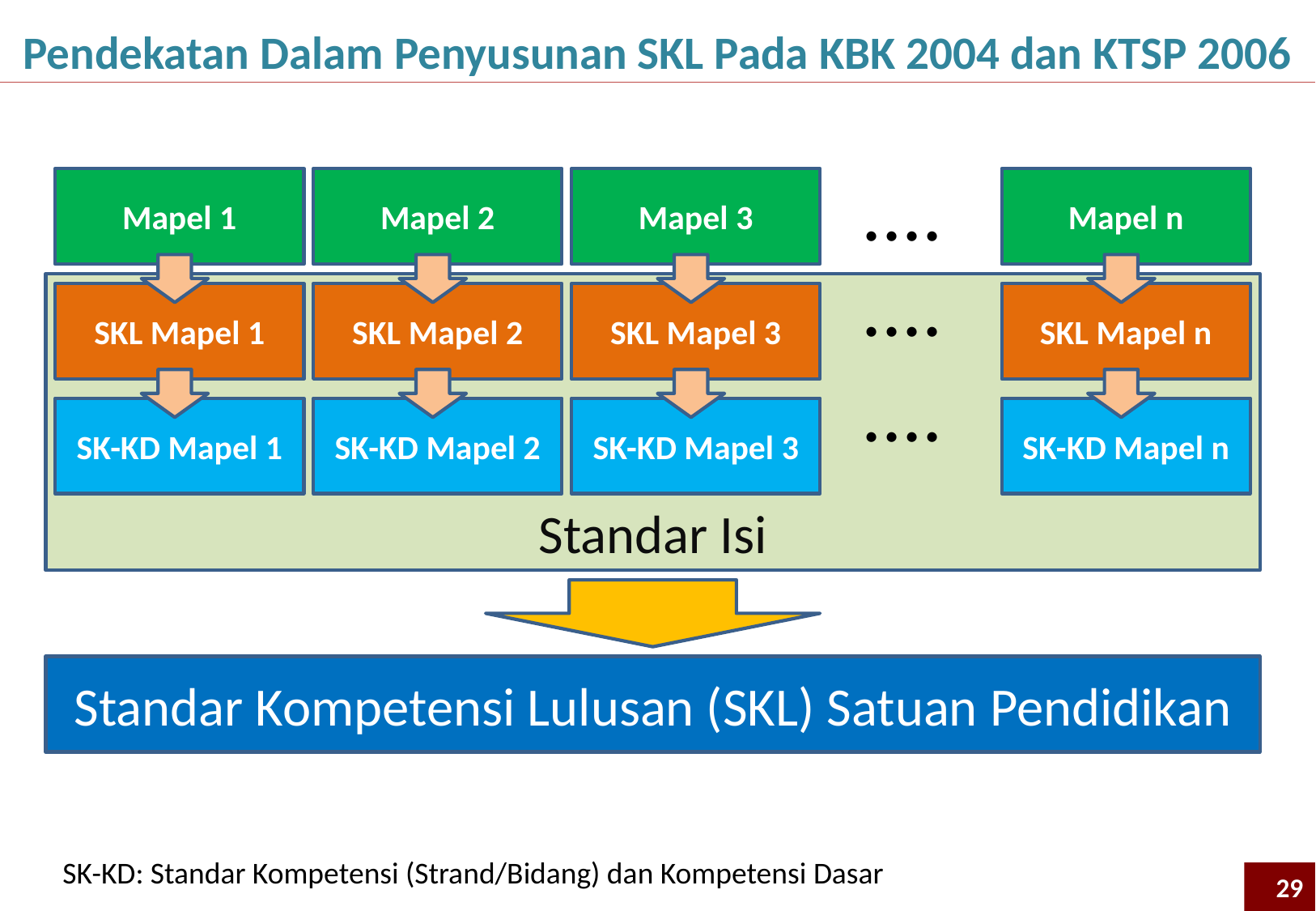

Pendekatan Dalam Penyusunan SKL Pada KBK 2004 dan KTSP 2006
....
Mapel 1
Mapel 2
Mapel 3
Mapel n
....

Standar Isi
SKL Mapel 1
SKL Mapel 2
SKL Mapel 3
SKL Mapel n
....

SK-KD Mapel 1
SK-KD Mapel 2
SK-KD Mapel 3
SK-KD Mapel n

Standar Kompetensi Lulusan (SKL) Satuan Pendidikan
SK-KD: Standar Kompetensi (Strand/Bidang) dan Kompetensi Dasar
29